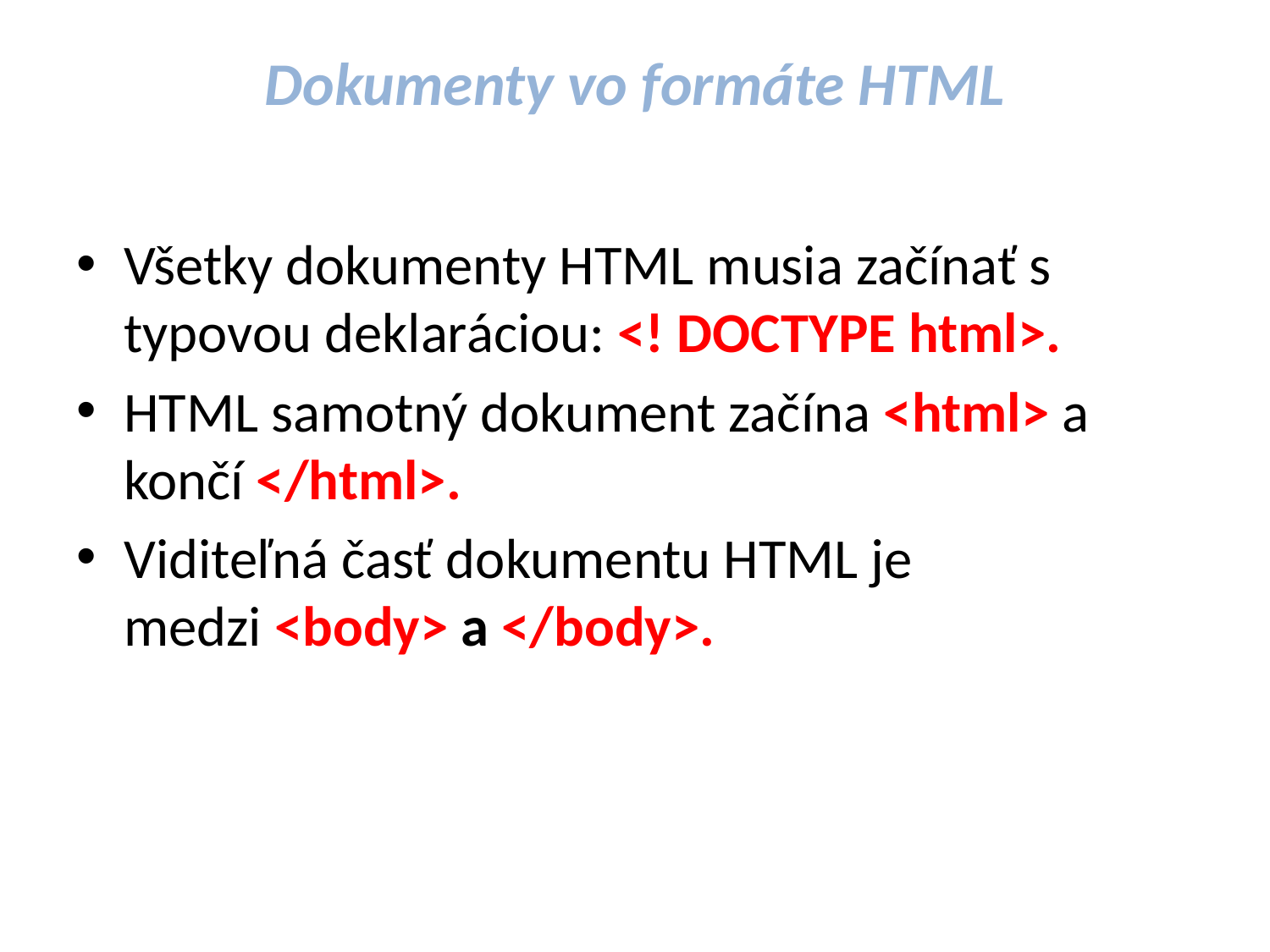

# Dokumenty vo formáte HTML
Všetky dokumenty HTML musia začínať s typovou deklaráciou: <! DOCTYPE html>.
HTML samotný dokument začína <html> a končí </html>.
Viditeľná časť dokumentu HTML je medzi <body> a </body>.